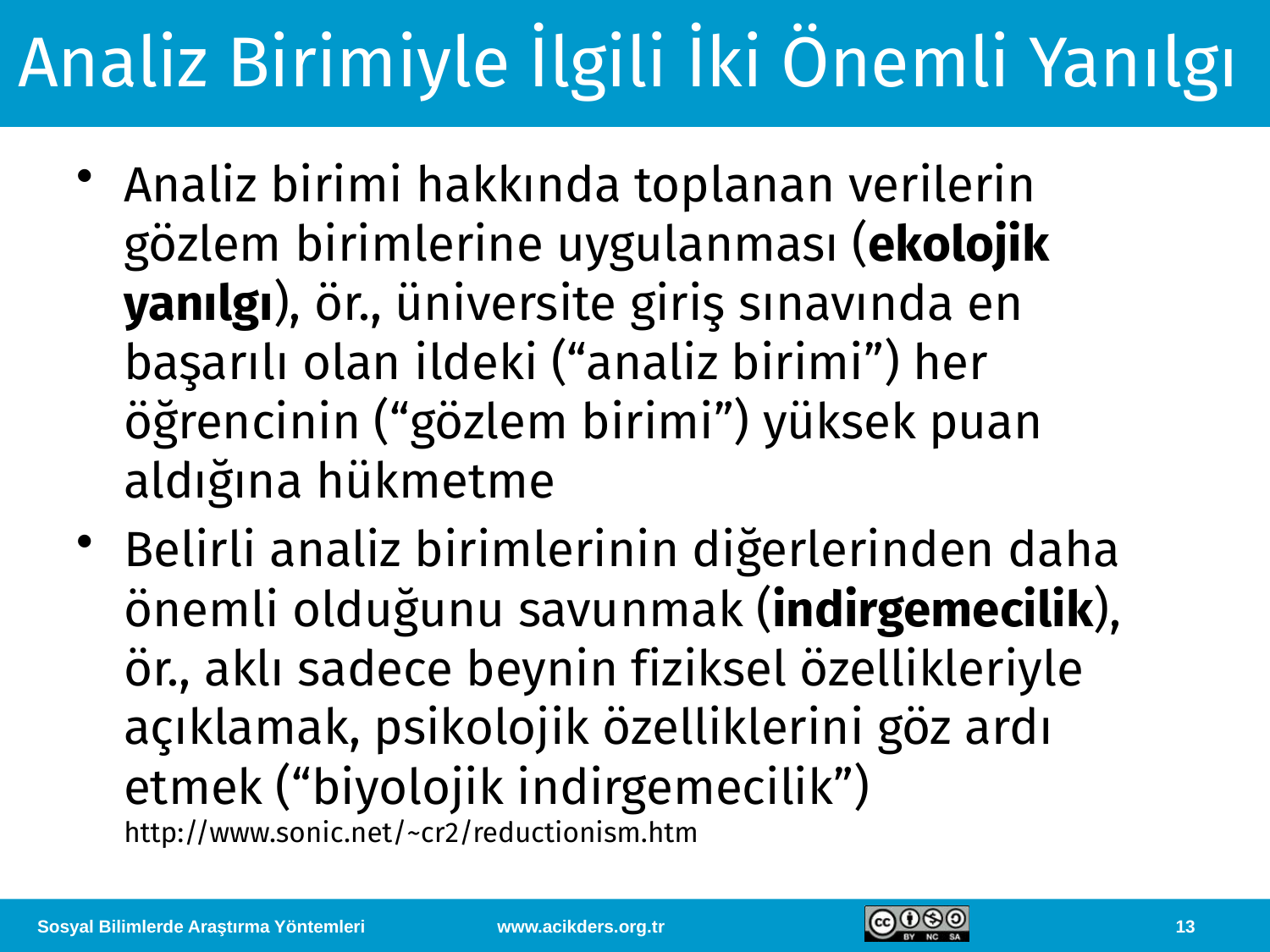

# Analiz Birimiyle İlgili İki Önemli Yanılgı
Analiz birimi hakkında toplanan verilerin gözlem birimlerine uygulanması (ekolojik yanılgı), ör., üniversite giriş sınavında en başarılı olan ildeki (“analiz birimi”) her öğrencinin (“gözlem birimi”) yüksek puan aldığına hükmetme
Belirli analiz birimlerinin diğerlerinden daha önemli olduğunu savunmak (indirgemecilik), ör., aklı sadece beynin fiziksel özellikleriyle açıklamak, psikolojik özelliklerini göz ardı etmek (“biyolojik indirgemecilik”)  http://www.sonic.net/~cr2/reductionism.htm